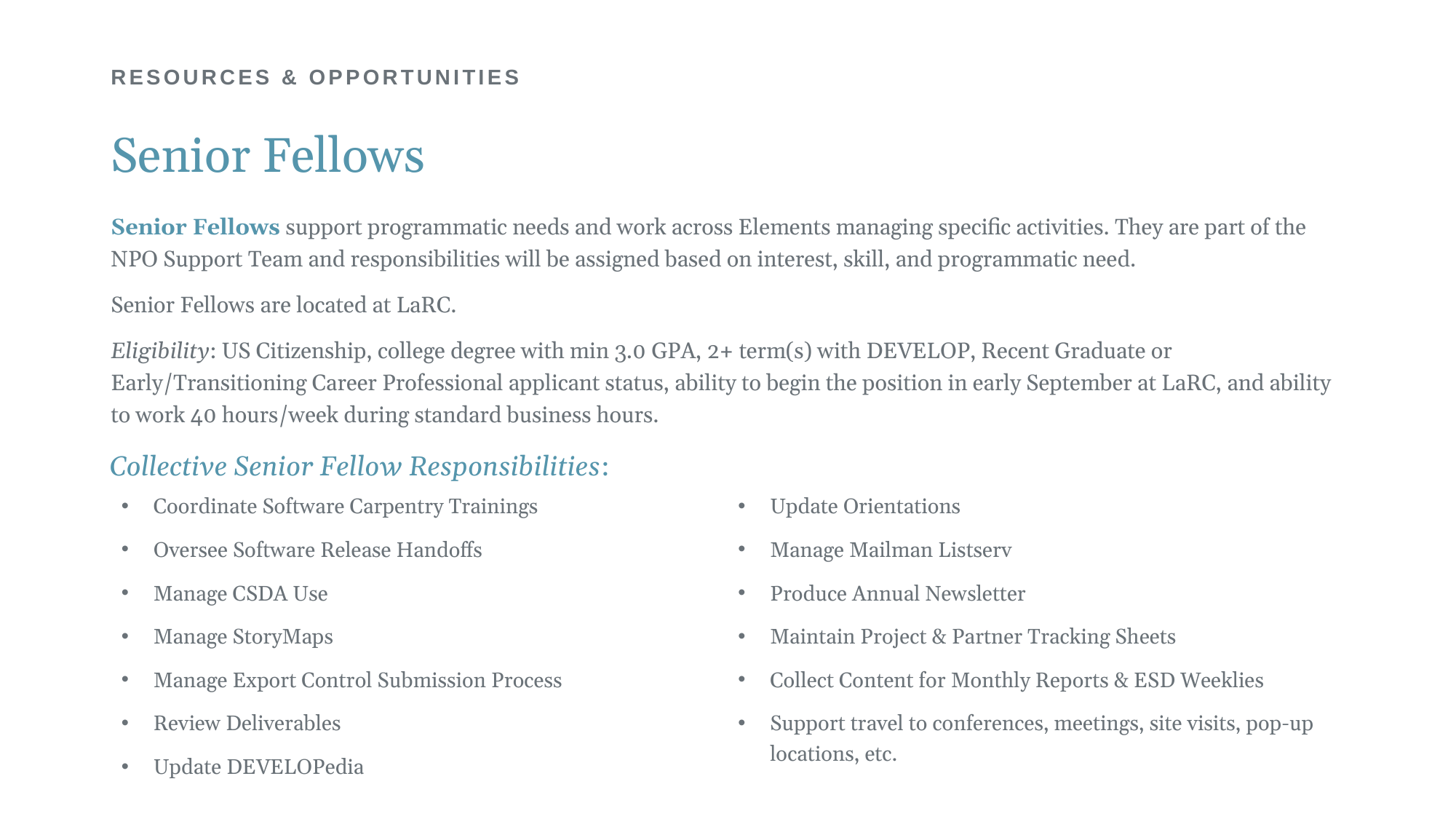

# RESOURCES & OPPORTUNITIES
Senior Fellows
Senior Fellows support programmatic needs and work across Elements managing specific activities. They are part of the NPO Support Team and responsibilities will be assigned based on interest, skill, and programmatic need.
Senior Fellows are located at LaRC.
Eligibility: US Citizenship, college degree with min 3.0 GPA, 2+ term(s) with DEVELOP, Recent Graduate or Early/Transitioning Career Professional applicant status, ability to begin the position in early September at LaRC, and ability to work 40 hours/week during standard business hours.
Collective Senior Fellow Responsibilities:
Coordinate Software Carpentry Trainings
Oversee Software Release Handoffs
Manage CSDA Use
Manage StoryMaps
Manage Export Control Submission Process
Review Deliverables
Update DEVELOPedia
Update Orientations
Manage Mailman Listserv
Produce Annual Newsletter
Maintain Project & Partner Tracking Sheets
Collect Content for Monthly Reports & ESD Weeklies
Support travel to conferences, meetings, site visits, pop-up locations, etc.